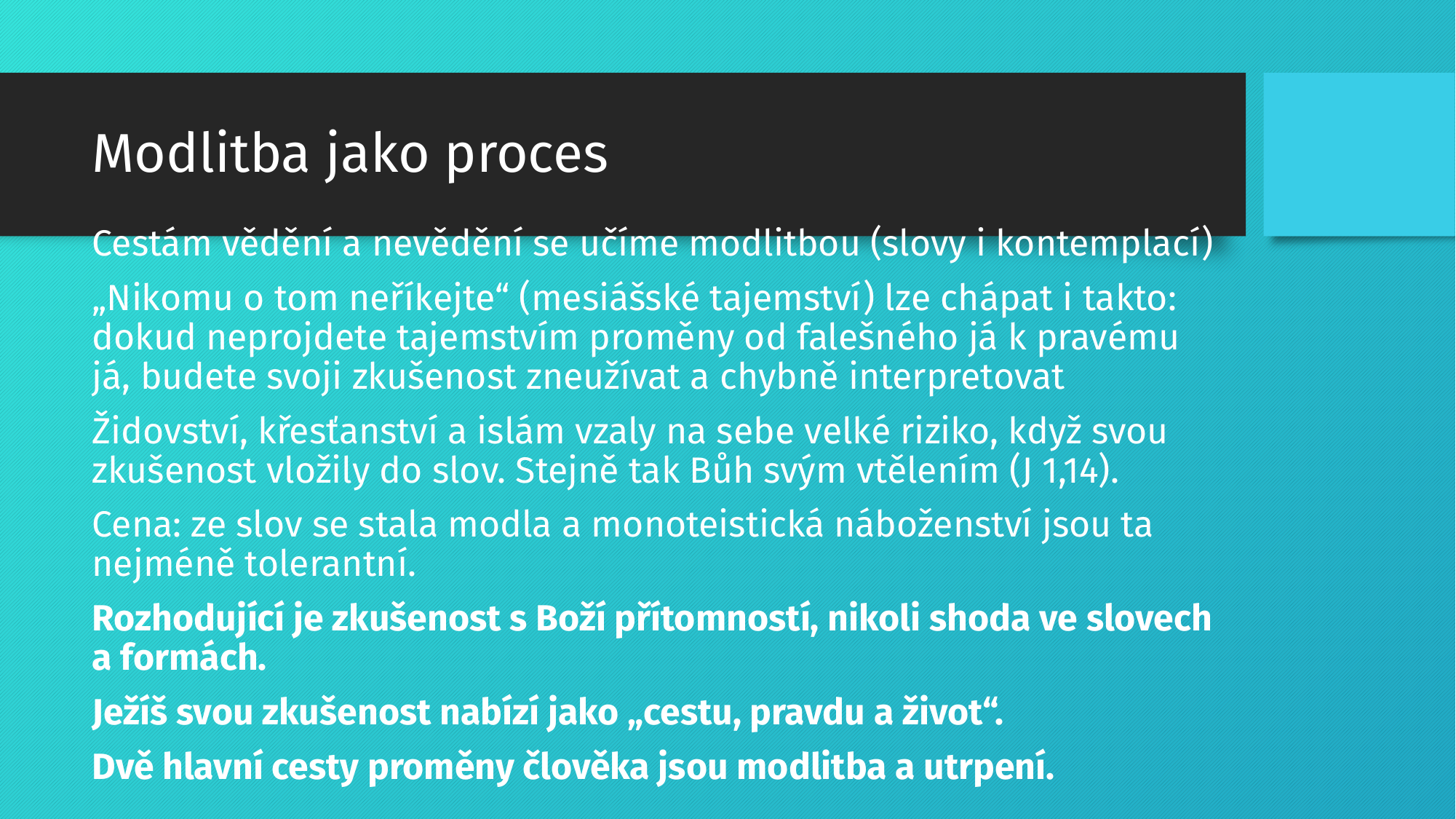

# Modlitba jako proces
Cestám vědění a nevědění se učíme modlitbou (slovy i kontemplací)
„Nikomu o tom neříkejte“ (mesiášské tajemství) lze chápat i takto: dokud neprojdete tajemstvím proměny od falešného já k pravému já, budete svoji zkušenost zneužívat a chybně interpretovat
Židovství, křesťanství a islám vzaly na sebe velké riziko, když svou zkušenost vložily do slov. Stejně tak Bůh svým vtělením (J 1,14).
Cena: ze slov se stala modla a monoteistická náboženství jsou ta nejméně tolerantní.
Rozhodující je zkušenost s Boží přítomností, nikoli shoda ve slovech a formách.
Ježíš svou zkušenost nabízí jako „cestu, pravdu a život“.
Dvě hlavní cesty proměny člověka jsou modlitba a utrpení.